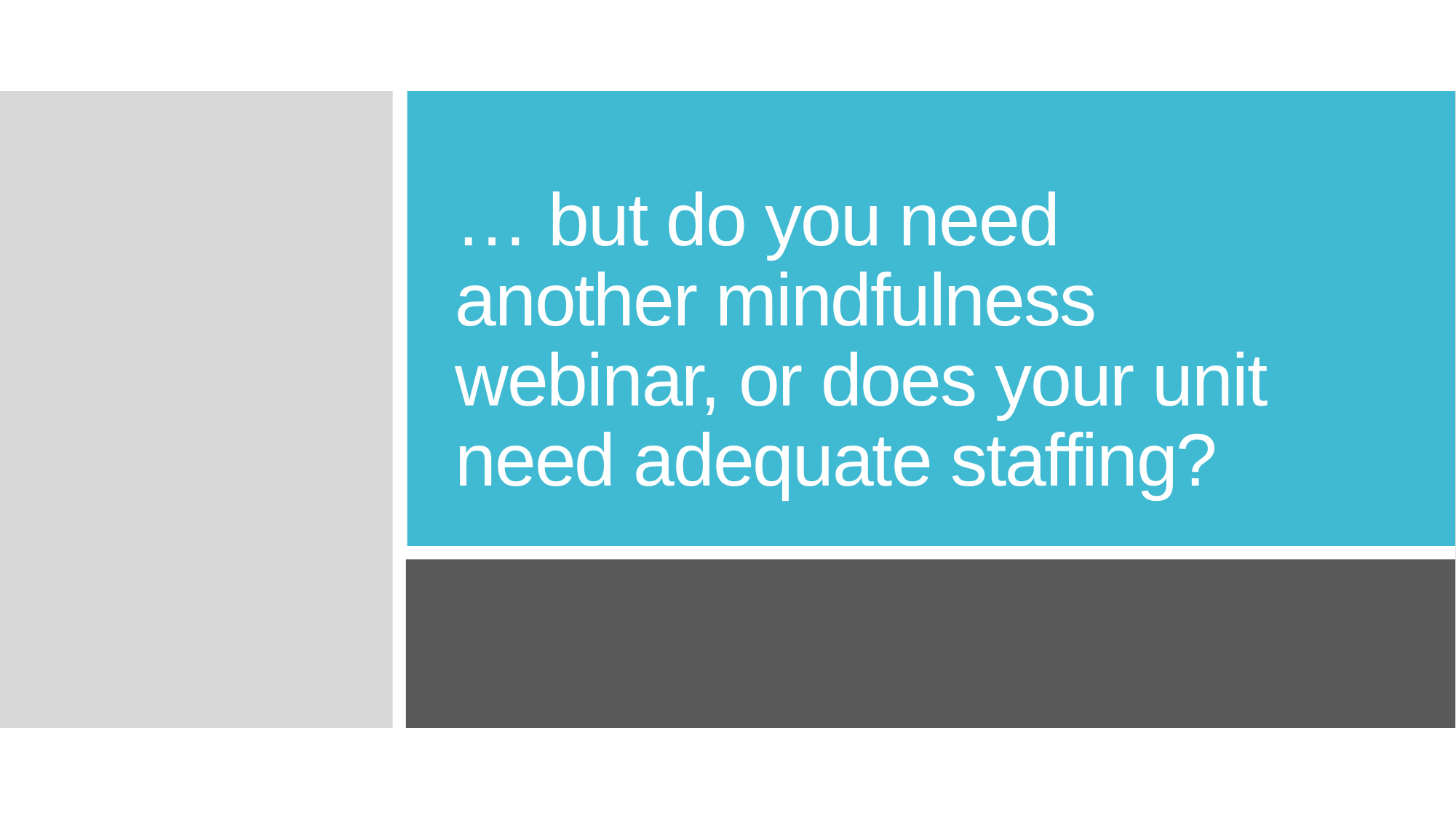

# … but do you need another mindfulness webinar, or does your unit need adequate staffing?